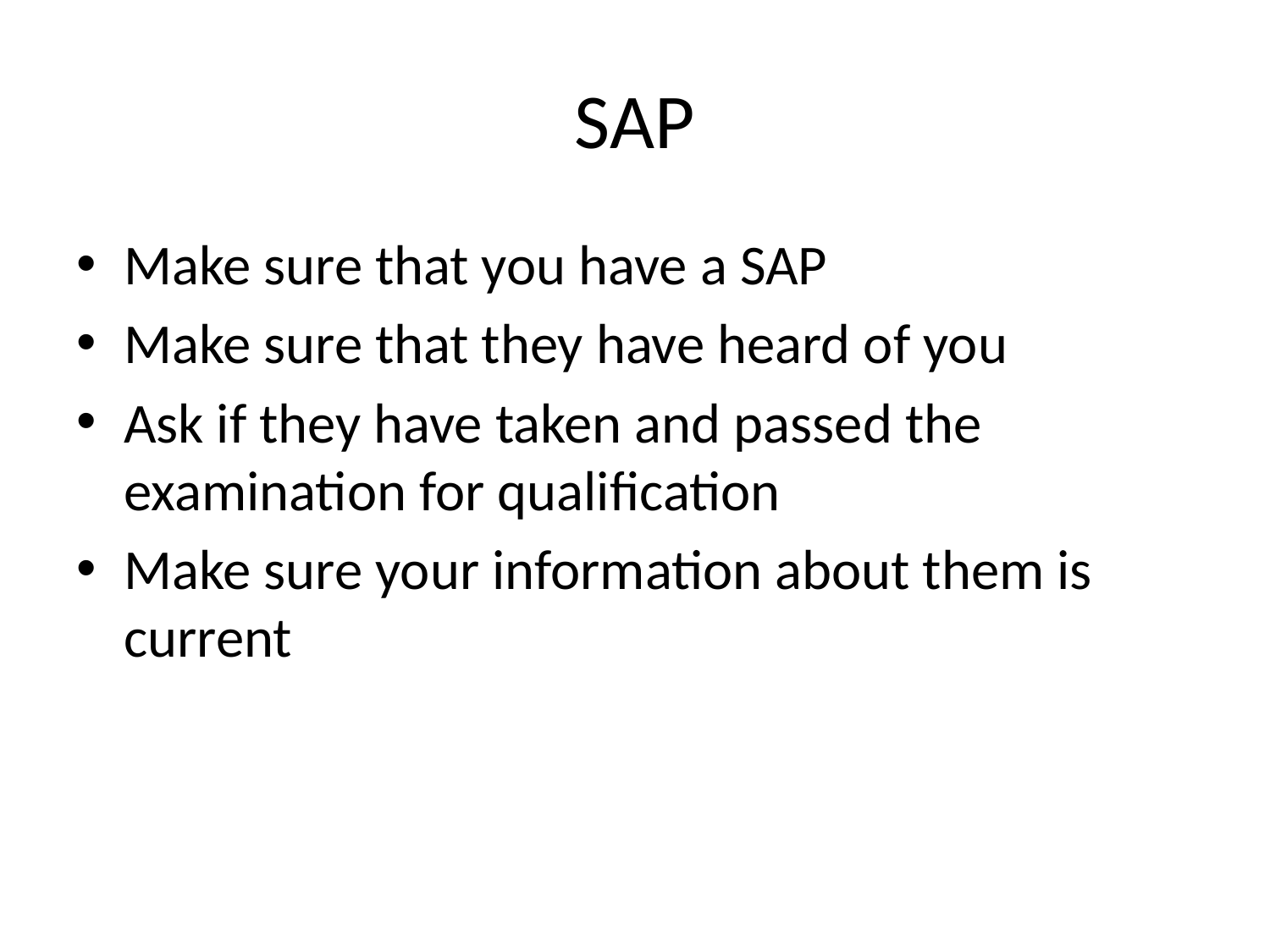

# SAP
Make sure that you have a SAP
Make sure that they have heard of you
Ask if they have taken and passed the examination for qualification
Make sure your information about them is current